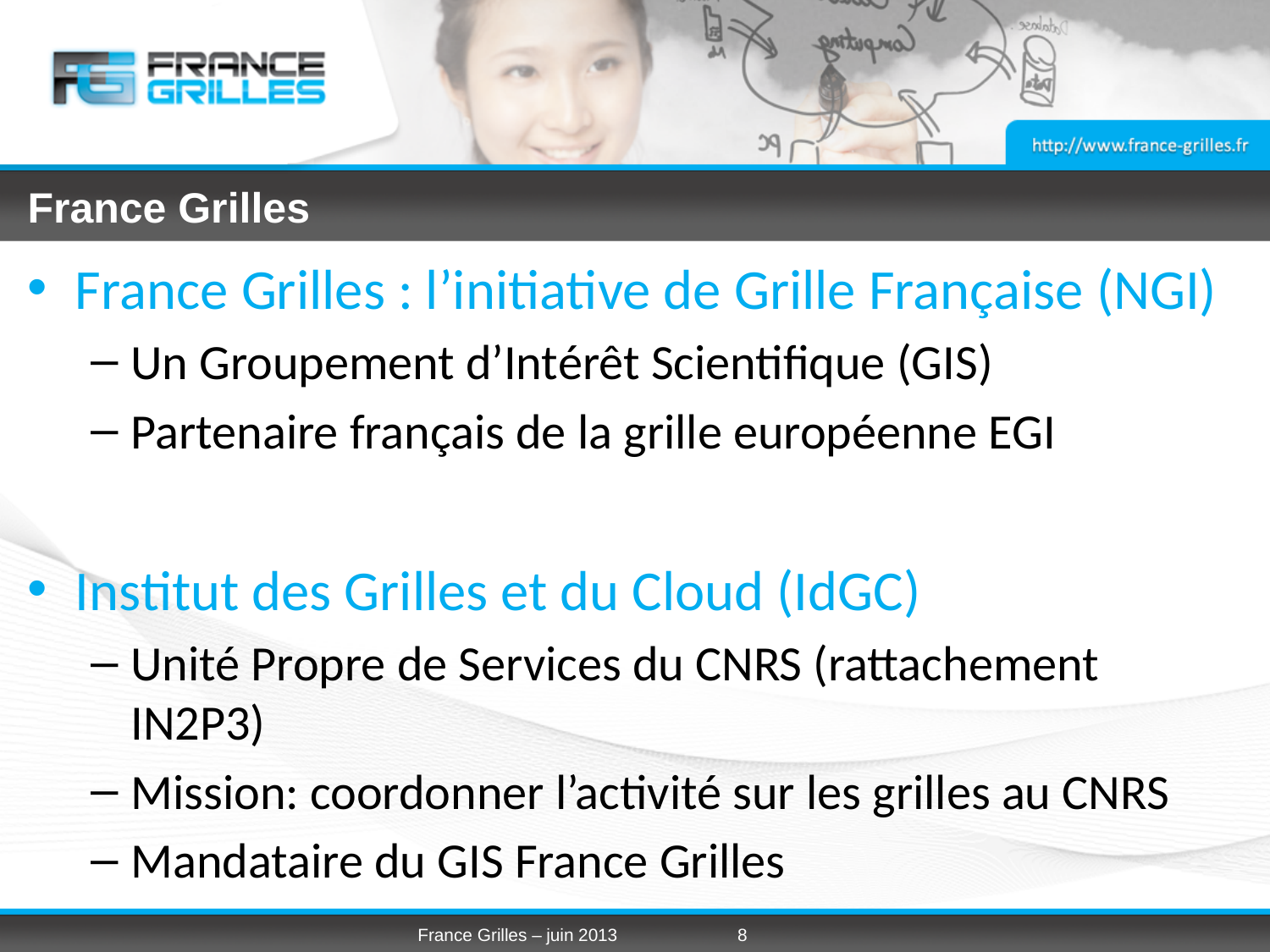

# France Grilles
France Grilles : l’initiative de Grille Française (NGI)
Un Groupement d’Intérêt Scientifique (GIS)
Partenaire français de la grille européenne EGI

Institut des Grilles et du Cloud (IdGC)
Unité Propre de Services du CNRS (rattachement IN2P3)
Mission: coordonner l’activité sur les grilles au CNRS
Mandataire du GIS France Grilles

France Grilles – juin 2013
8